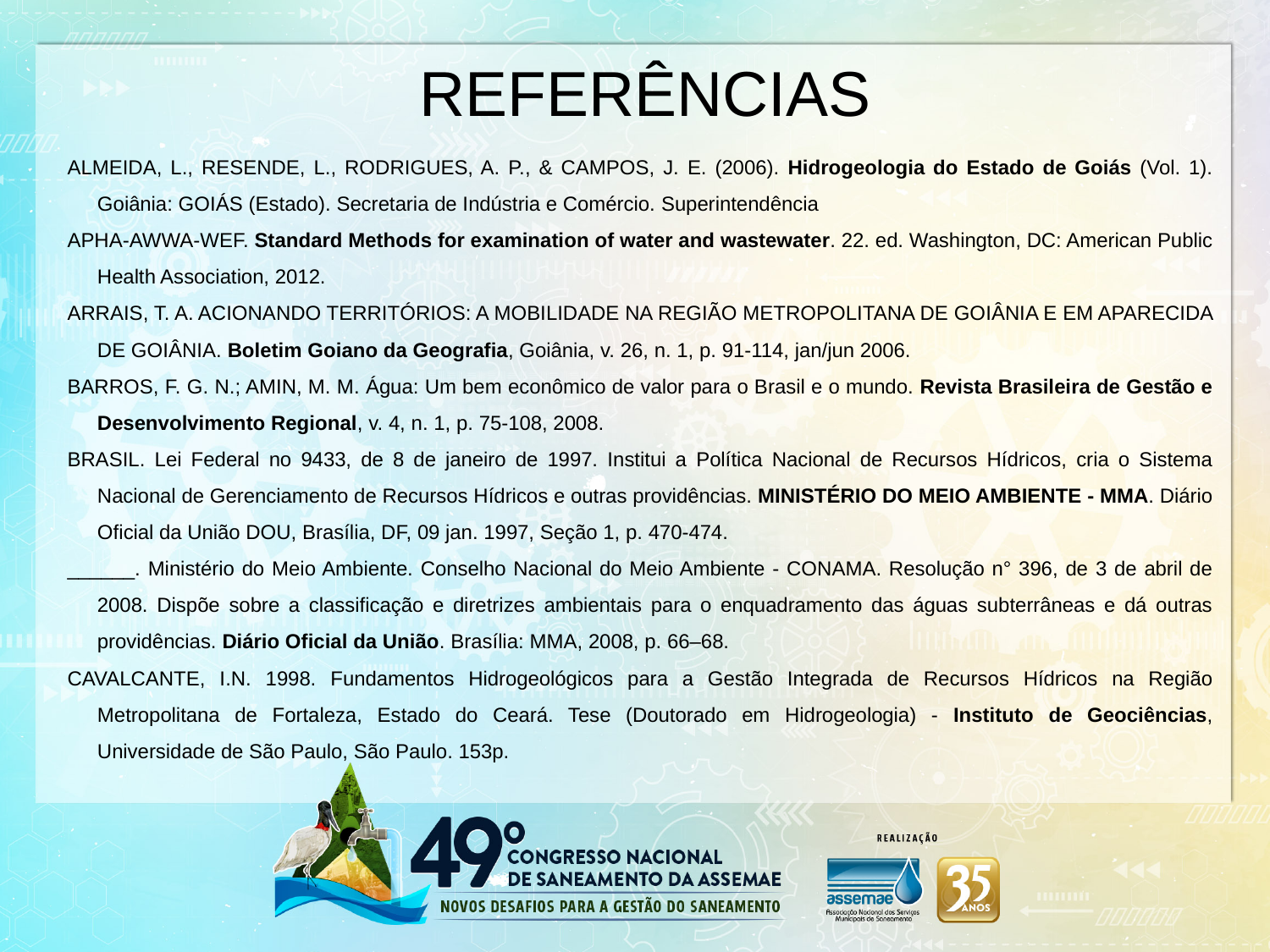

REFERÊNCIAS
ALMEIDA, L., RESENDE, L., RODRIGUES, A. P., & CAMPOS, J. E. (2006). Hidrogeologia do Estado de Goiás (Vol. 1). Goiânia: GOIÁS (Estado). Secretaria de Indústria e Comércio. Superintendência
APHA-AWWA-WEF. Standard Methods for examination of water and wastewater. 22. ed. Washington, DC: American Public Health Association, 2012.
ARRAIS, T. A. ACIONANDO TERRITÓRIOS: A MOBILIDADE NA REGIÃO METROPOLITANA DE GOIÂNIA E EM APARECIDA DE GOIÂNIA. Boletim Goiano da Geografia, Goiânia, v. 26, n. 1, p. 91-114, jan/jun 2006.
BARROS, F. G. N.; AMIN, M. M. Água: Um bem econômico de valor para o Brasil e o mundo. Revista Brasileira de Gestão e Desenvolvimento Regional, v. 4, n. 1, p. 75-108, 2008.
BRASIL. Lei Federal no 9433, de 8 de janeiro de 1997. Institui a Política Nacional de Recursos Hídricos, cria o Sistema Nacional de Gerenciamento de Recursos Hídricos e outras providências. MINISTÉRIO DO MEIO AMBIENTE - MMA. Diário Oficial da União DOU, Brasília, DF, 09 jan. 1997, Seção 1, p. 470-474.
______. Ministério do Meio Ambiente. Conselho Nacional do Meio Ambiente - CONAMA. Resolução n° 396, de 3 de abril de 2008. Dispõe sobre a classificação e diretrizes ambientais para o enquadramento das águas subterrâneas e dá outras providências. Diário Oficial da União. Brasília: MMA, 2008, p. 66–68.
CAVALCANTE, I.N. 1998. Fundamentos Hidrogeológicos para a Gestão Integrada de Recursos Hídricos na Região Metropolitana de Fortaleza, Estado do Ceará. Tese (Doutorado em Hidrogeologia) - Instituto de Geociências, Universidade de São Paulo, São Paulo. 153p.